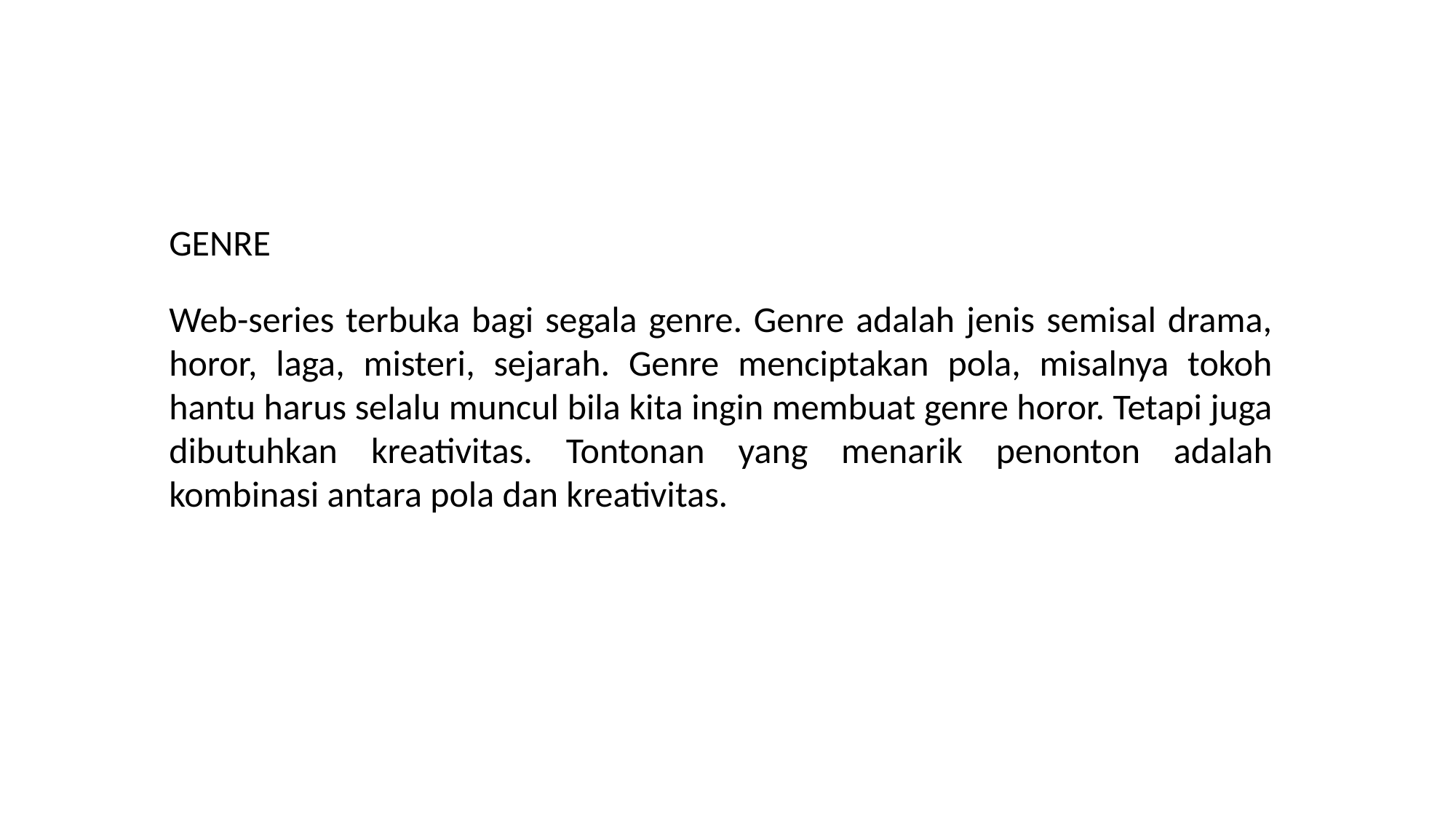

GENRE

Web-series terbuka bagi segala genre. Genre adalah jenis semisal drama, horor, laga, misteri, sejarah. Genre menciptakan pola, misalnya tokoh hantu harus selalu muncul bila kita ingin membuat genre horor. Tetapi juga dibutuhkan kreativitas. Tontonan yang menarik penonton adalah kombinasi antara pola dan kreativitas.